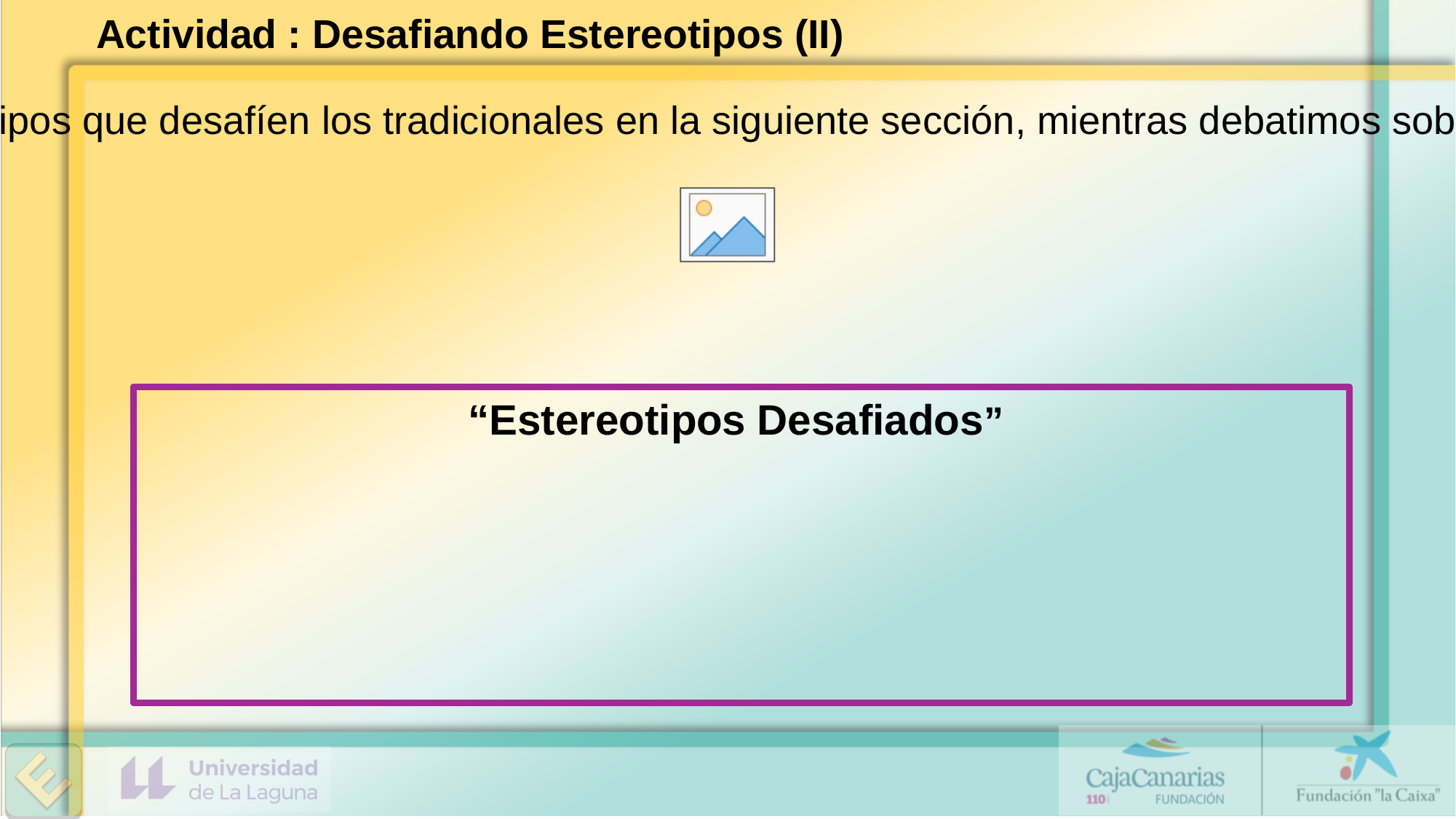

# Actividad : Desafiando Estereotipos (II)
¿Por qué creen que estos estereotipos existen y cómo pueden influir en las personas? Desafiemos  los estereotipos, escribiremos de nuevo estereotipos que desafíen los tradicionales en la siguiente sección, mientras debatimos sobre ¿cómo desafiar y cambiar los estereotipos de género en la sociedad? ¿cómo pueden contribuir a la creación de un entorno más inclusivo y equitativo?

“Estereotipos Desafiados”